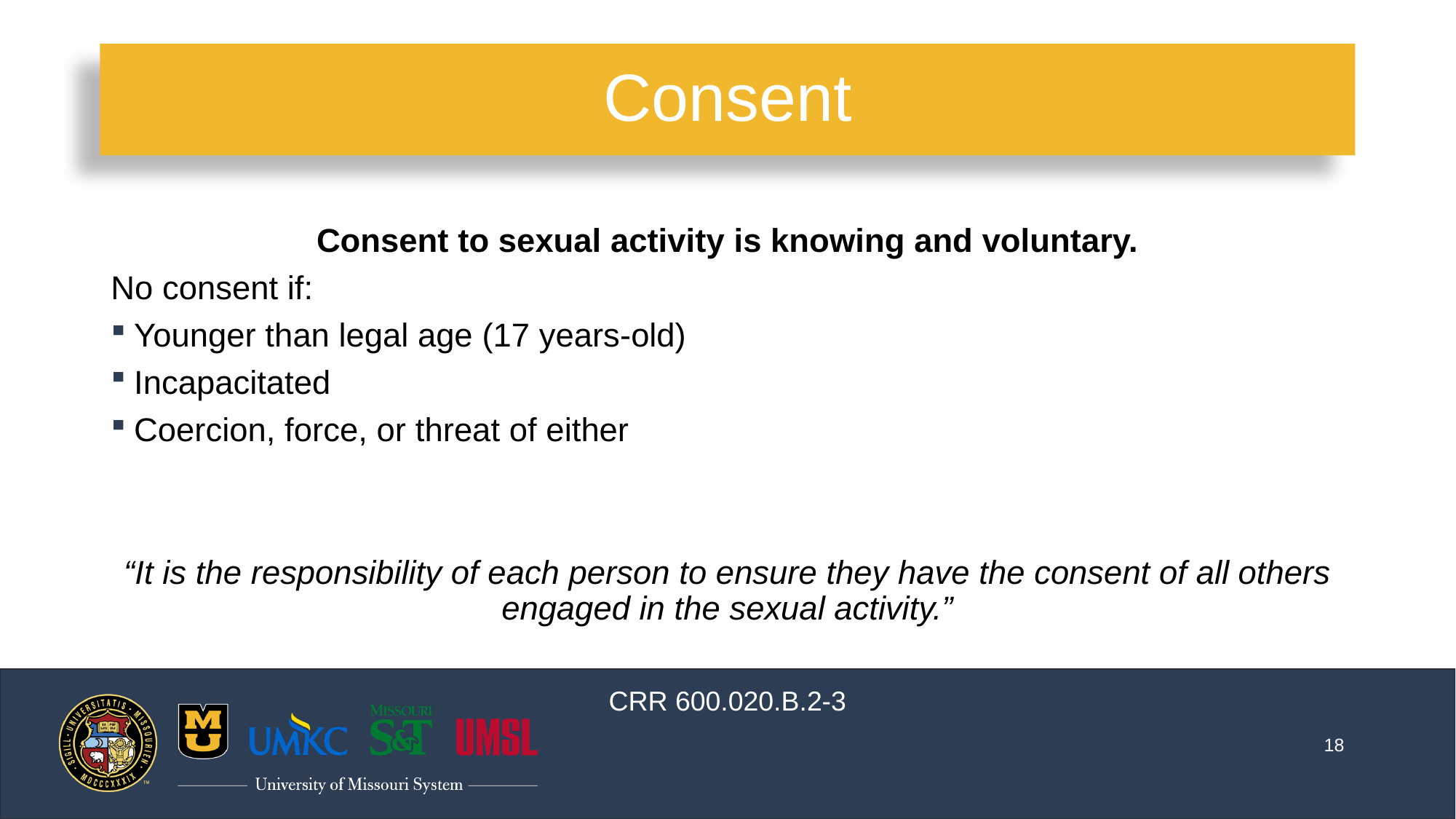

#
Consent
Consent to sexual activity is knowing and voluntary.
No consent if:
Younger than legal age (17 years-old)
Incapacitated
Coercion, force, or threat of either

“It is the responsibility of each person to ensure they have the consent of all others engaged in the sexual activity.”

CRR 600.020.B.2-3
18